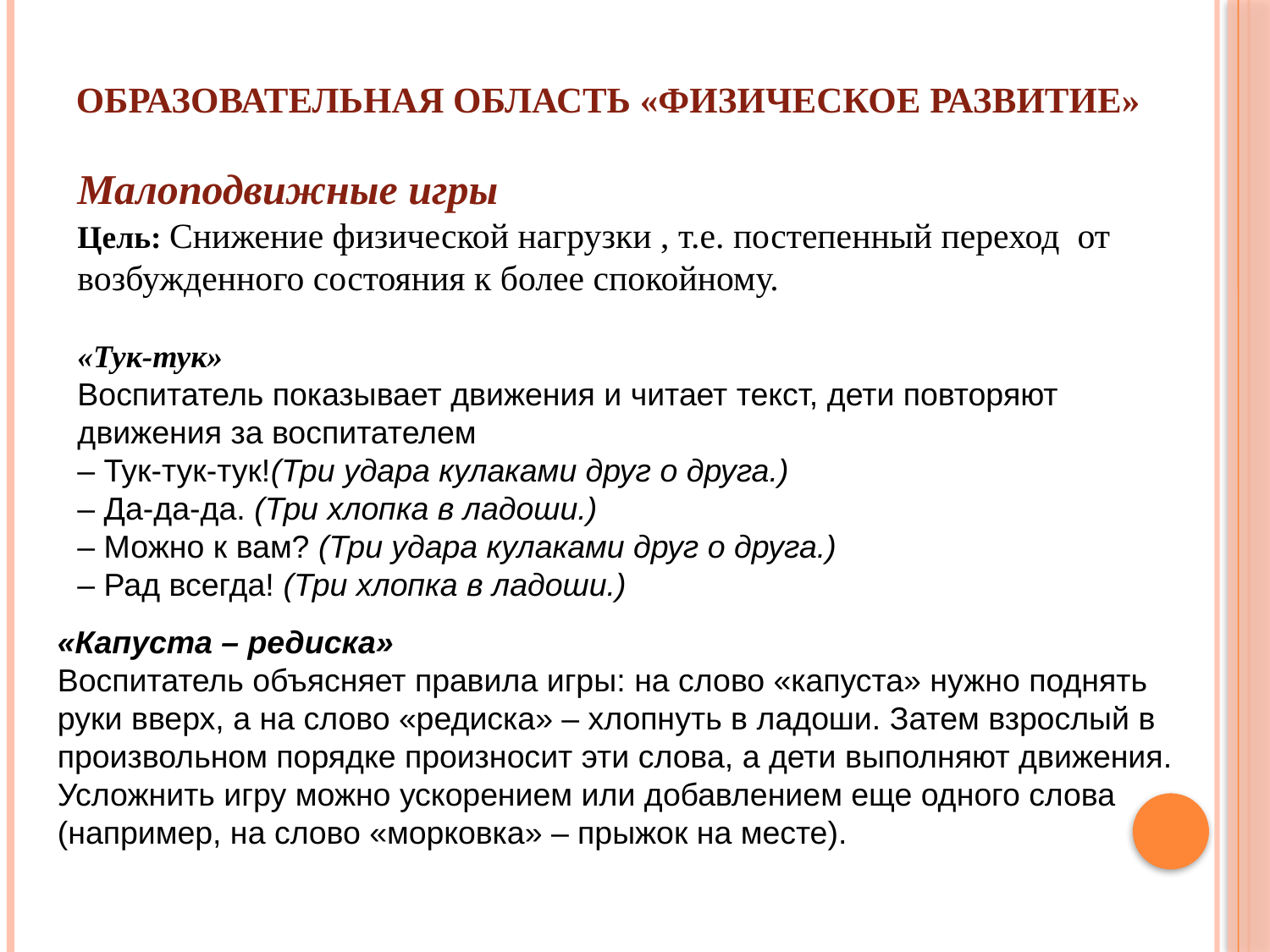

# Образовательная область «Физическое развитие»
Малоподвижные игры
Цель: Снижение физической нагрузки , т.е. постепенный переход  от возбужденного состояния к более спокойному.

«Тук-тук»
Воспитатель показывает движения и читает текст, дети повторяют движения за воспитателем
– Тук-тук-тук!(Три удара кулаками друг о друга.)
– Да-да-да. (Три хлопка в ладоши.)
– Можно к вам? (Три удара кулаками друг о друга.)
– Рад всегда! (Три хлопка в ладоши.)
«Капуста – редиска»
Воспитатель объясняет правила игры: на слово «капуста» нужно поднять руки вверх, а на слово «редиска» – хлопнуть в ладоши. Затем взрослый в произвольном порядке произносит эти слова, а дети выполняют движения. Усложнить игру можно ускорением или добавлением еще одного слова (например, на слово «морковка» – прыжок на месте).